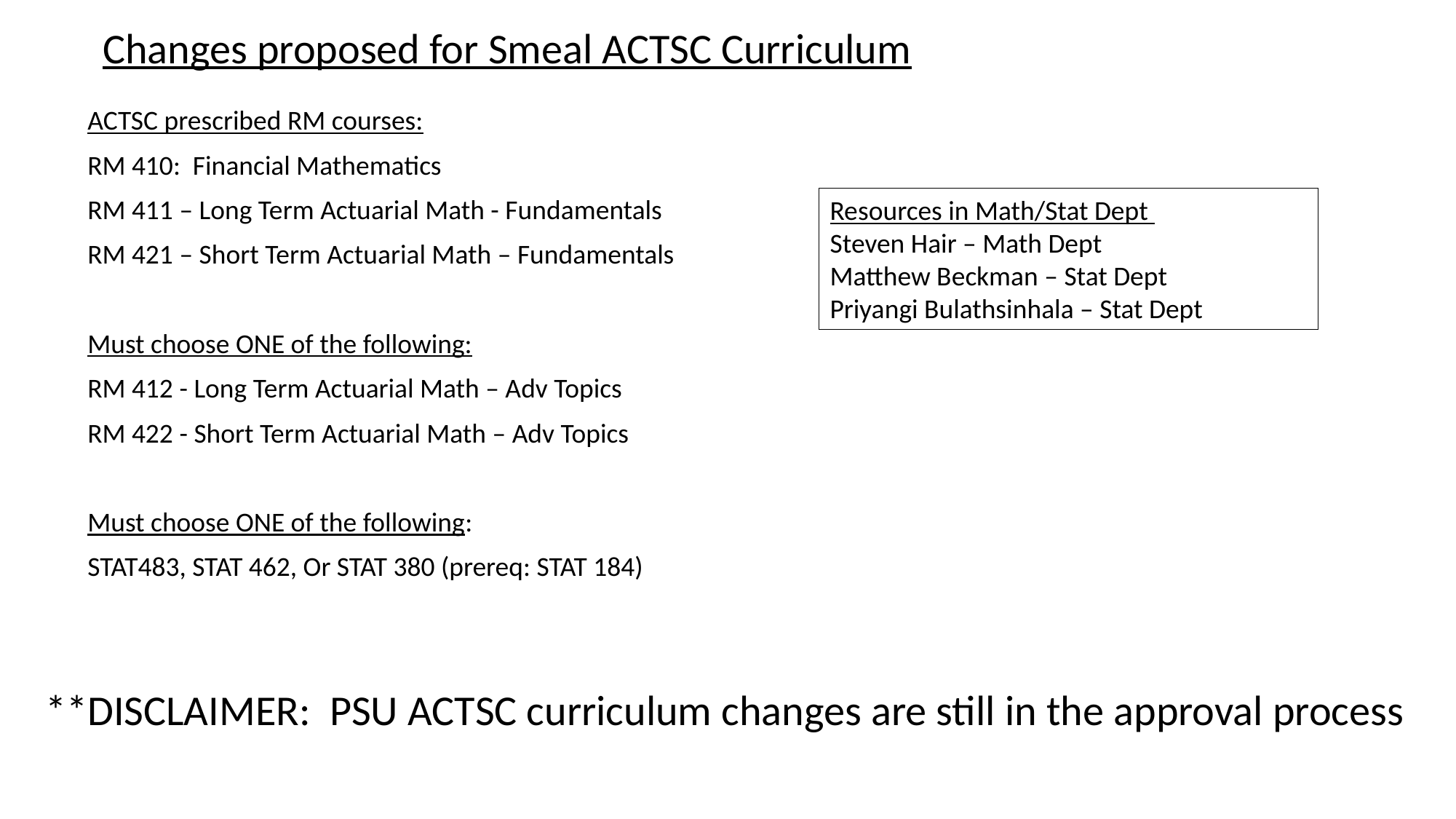

# Changes proposed for Smeal ACTSC Curriculum
ACTSC prescribed RM courses:
RM 410:  Financial Mathematics
RM 411 – Long Term Actuarial Math - Fundamentals
RM 421 – Short Term Actuarial Math – Fundamentals

Must choose ONE of the following:
RM 412 - Long Term Actuarial Math – Adv Topics
RM 422 - Short Term Actuarial Math – Adv Topics

Must choose ONE of the following:
STAT483, STAT 462, Or STAT 380 (prereq: STAT 184)

Resources in Math/Stat Dept
Steven Hair – Math Dept
Matthew Beckman – Stat Dept
Priyangi Bulathsinhala – Stat Dept
**DISCLAIMER:  PSU ACTSC curriculum changes are still in the approval process